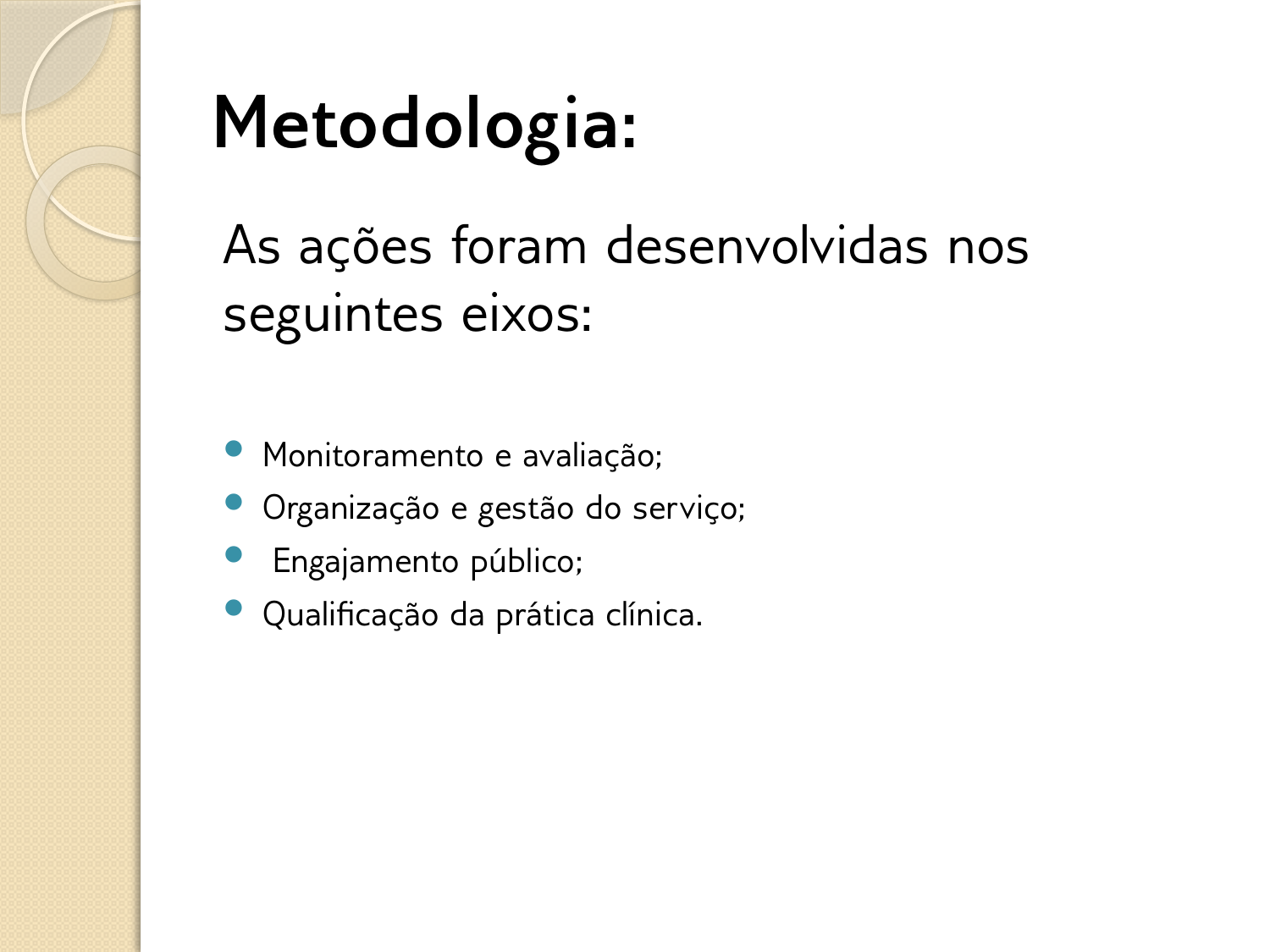

# Metodologia:
As ações foram desenvolvidas nos seguintes eixos:

Monitoramento e avaliação;
Organização e gestão do serviço;
 Engajamento público;
Qualificação da prática clínica.